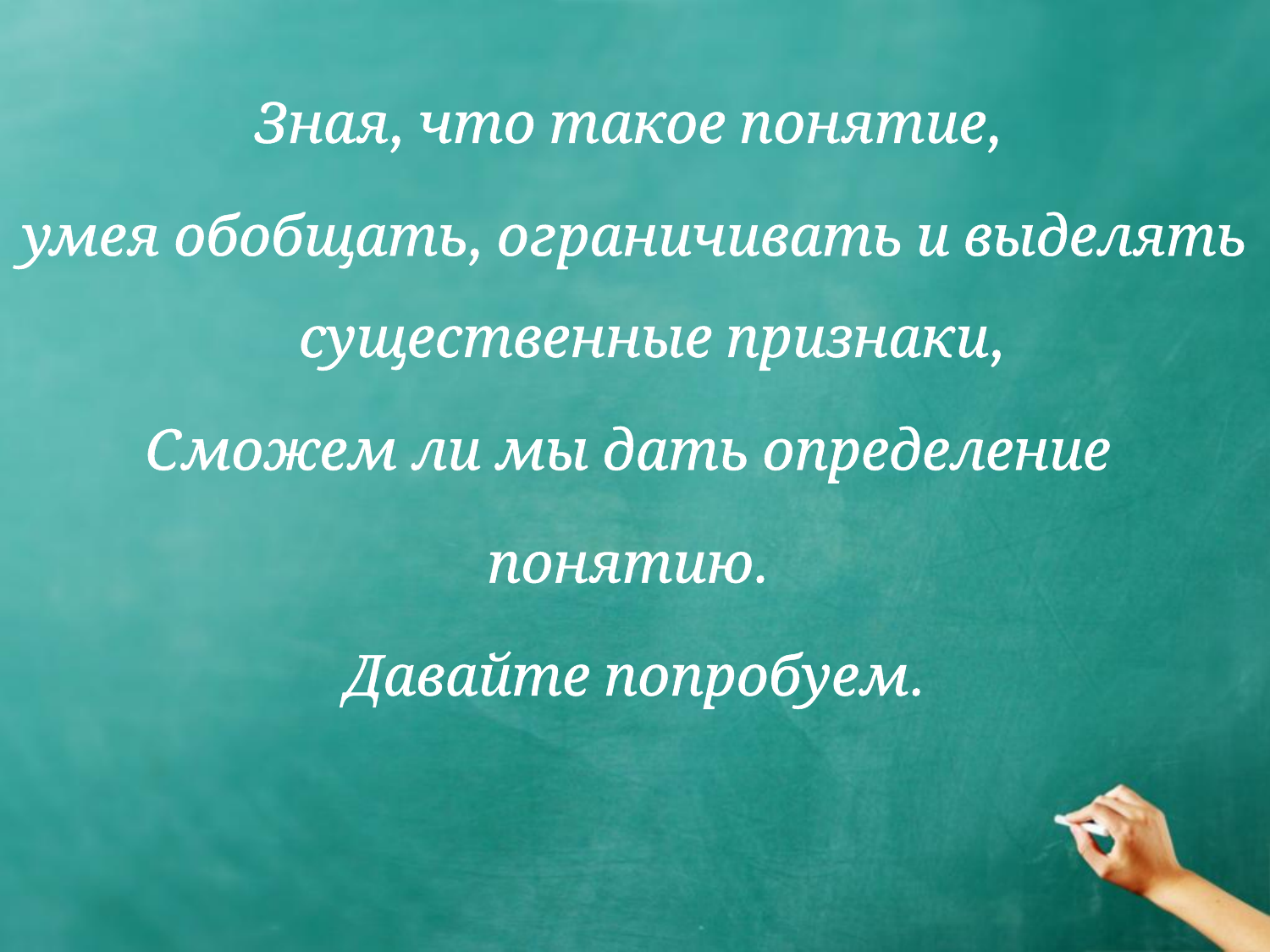

Зная, что такое понятие,
умея обобщать, ограничивать и выделять существенные признаки,
Сможем ли мы дать определение
понятию.
Давайте попробуем.